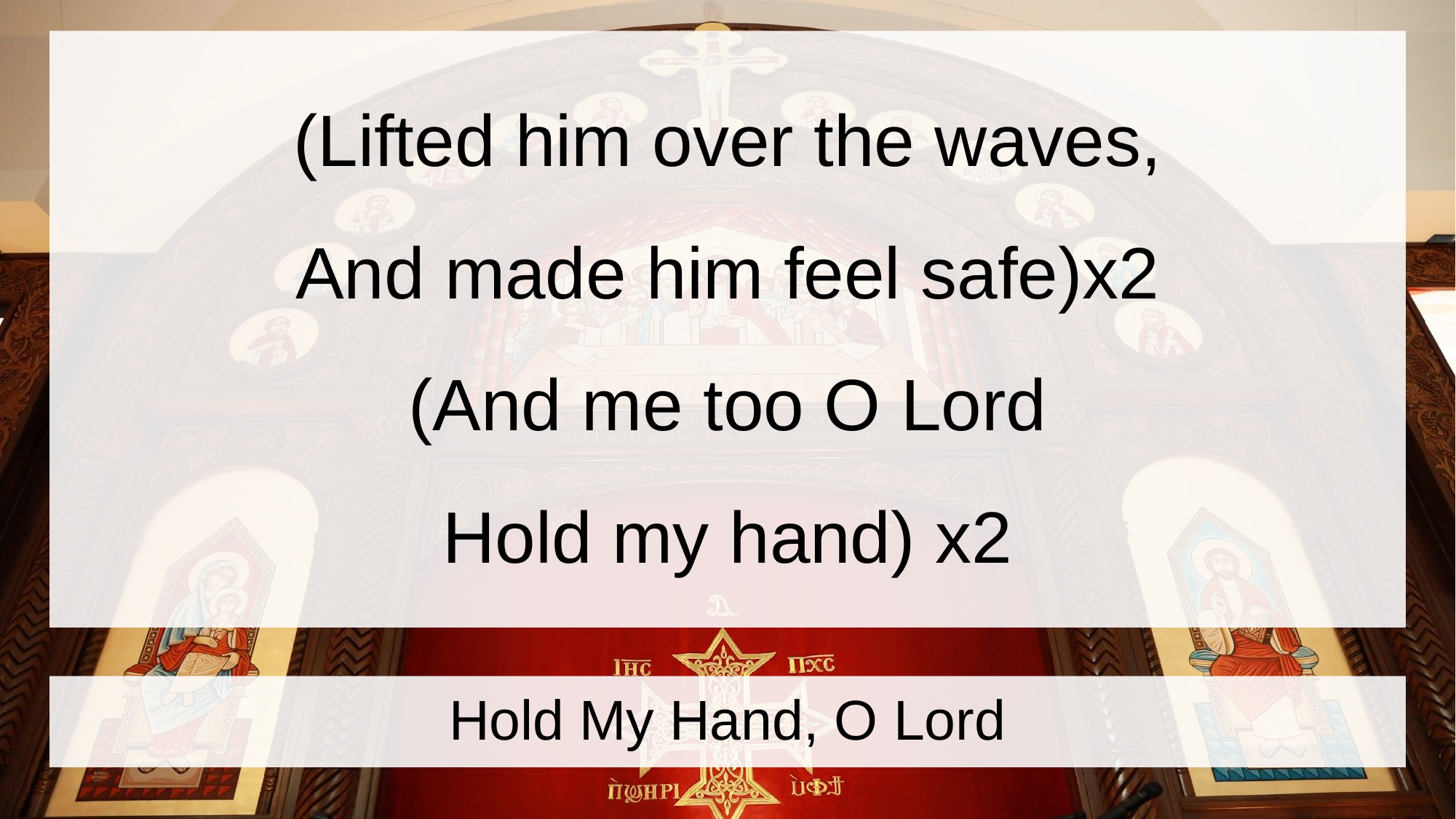

(Lifted him over the waves,
And made him feel safe)x2
(And me too O Lord
Hold my hand) x2
# Hold My Hand, O Lord